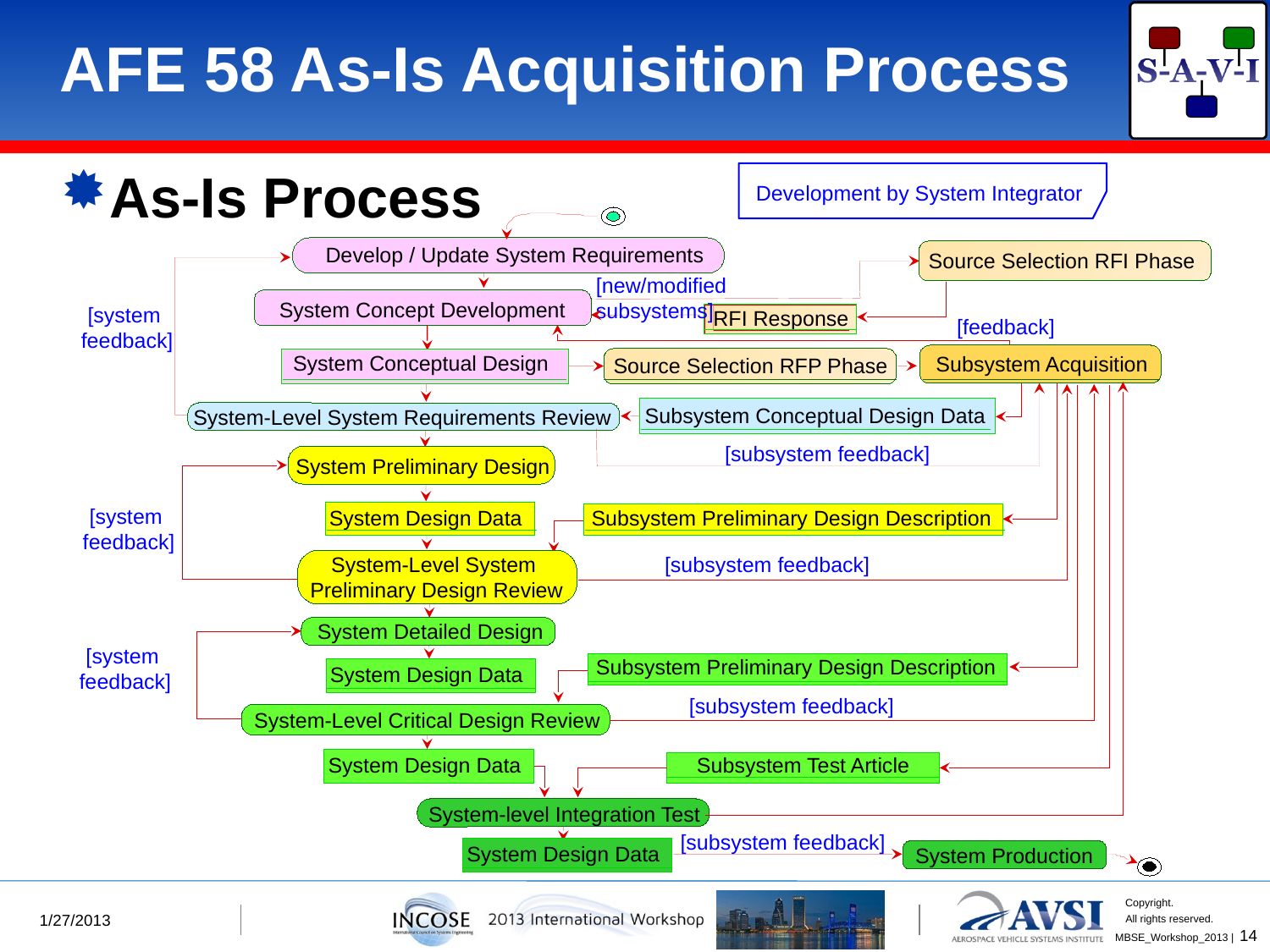

# AFE 58 As-Is Acquisition Process
As-Is Process

Development by System Integrator

Develop / Update System Requirements

Source Selection RFI Phase

[new/modified subsystems]

System Concept Development
[system
 feedback]

RFI Response

[feedback]

System Conceptual Design
Subsystem Acquisition

Source Selection RFP Phase

Subsystem Conceptual Design Data

System-Level System Requirements Review

[subsystem feedback]

System Preliminary Design

[system
 feedback]

System Design Data
Subsystem Preliminary Design Description

[subsystem feedback]
System-Level System
Preliminary Design Review

System Detailed Design

[system
 feedback]

Subsystem Preliminary Design Description

System Design Data

[subsystem feedback]

System-Level Critical Design Review

Subsystem Test Article
System Design Data

System-level Integration Test

[subsystem feedback]

System Design Data

System Production